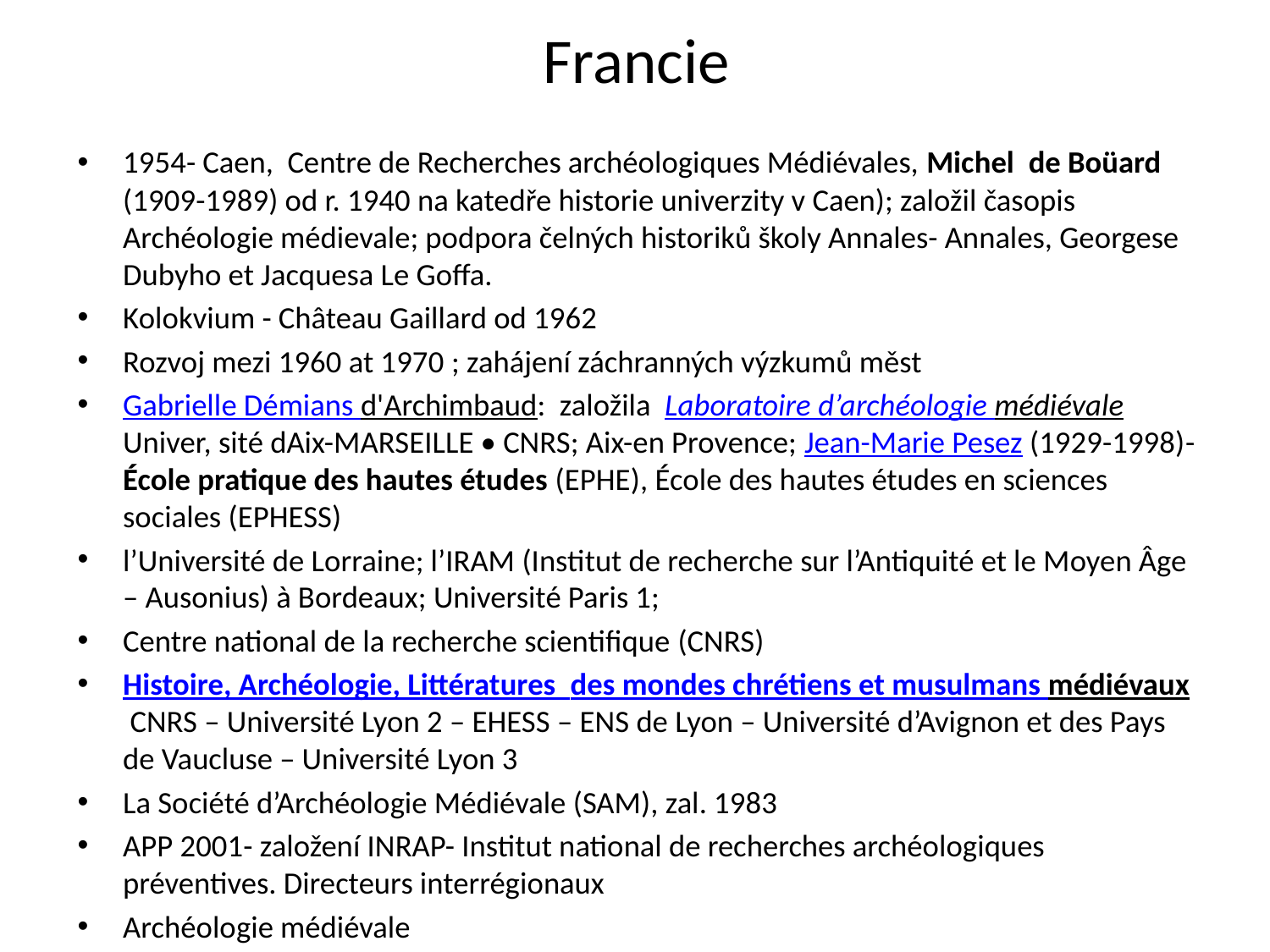

# Francie
1954- Caen,  Centre de Recherches archéologiques Médiévales, Michel  de Boüard (1909-1989) od r. 1940 na katedře historie univerzity v Caen); založil časopis Archéologie médievale; podpora čelných historiků školy Annales- Annales, Georgese Dubyho et Jacquesa Le Goffa.
Kolokvium - Château Gaillard od 1962
Rozvoj mezi 1960 at 1970 ; zahájení záchranných výzkumů měst
Gabrielle Démians d'Archimbaud:  založila  Laboratoire d’archéologie médiévale Univer, sité dAix-MARSEILLE • CNRS; Aix-en Provence; Jean-Marie Pesez (1929-1998)- École pratique des hautes études (EPHE), École des hautes études en sciences sociales (EPHESS)
l’Université de Lorraine; l’IRAM (Institut de recherche sur l’Antiquité et le Moyen Âge – Ausonius) à Bordeaux; Université Paris 1;
Centre national de la recherche scientifique (CNRS)
Histoire, Archéologie, Littératures  des mondes chrétiens et musulmans médiévaux  CNRS – Université Lyon 2 – EHESS – ENS de Lyon – Université d’Avignon et des Pays de Vaucluse – Université Lyon 3
La Société d’Archéologie Médiévale (SAM), zal. 1983
APP 2001- založení INRAP- Institut national de recherches archéologiques préventives. Directeurs interrégionaux
Archéologie médiévale